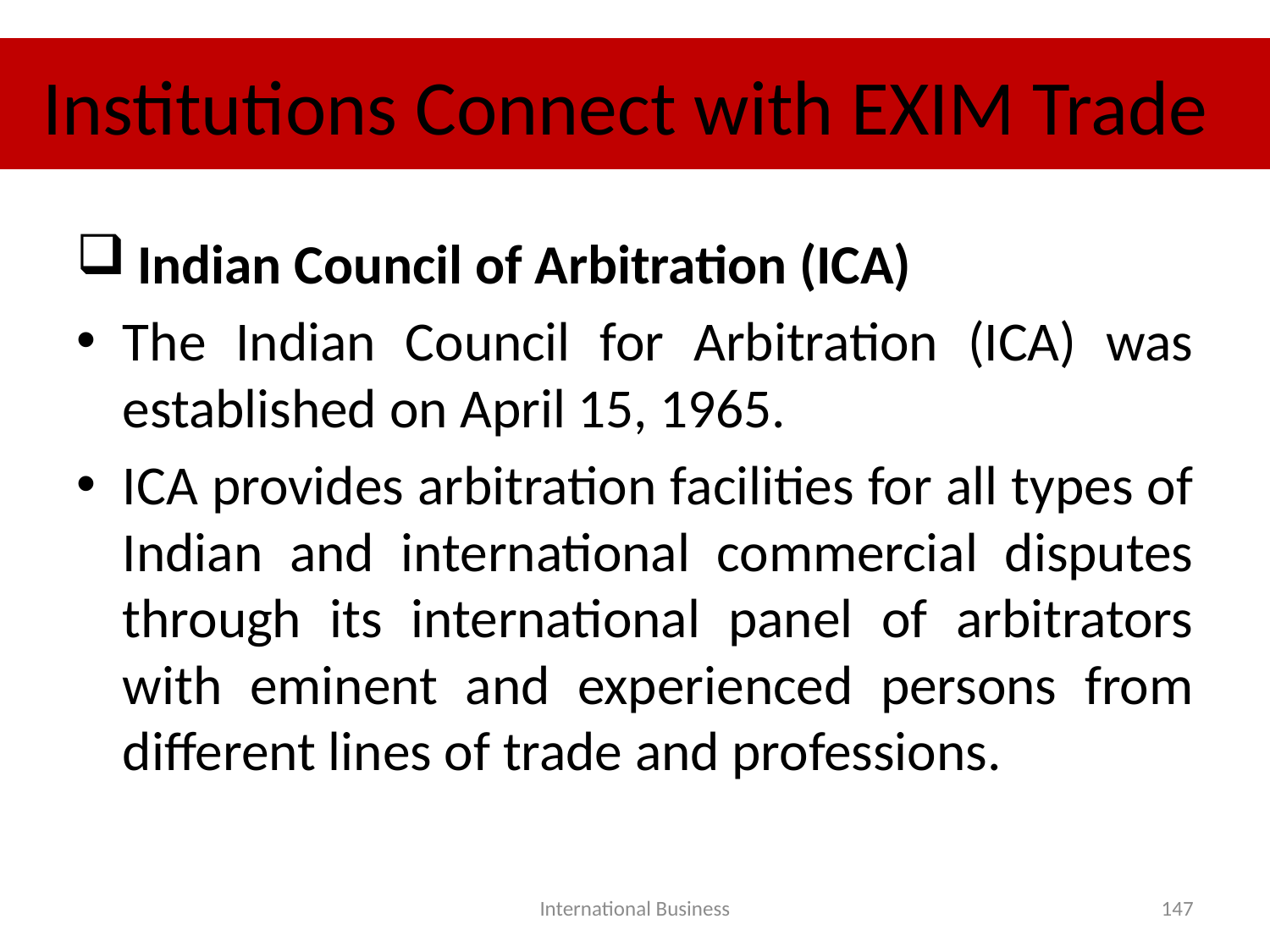

# Institutions Connect with EXIM Trade
 Indian Council of Arbitration (ICA)
The Indian Council for Arbitration (ICA) was established on April 15, 1965.
ICA provides arbitration facilities for all types of Indian and international commercial disputes through its international panel of arbitrators with eminent and experienced persons from different lines of trade and professions.

International Business
147